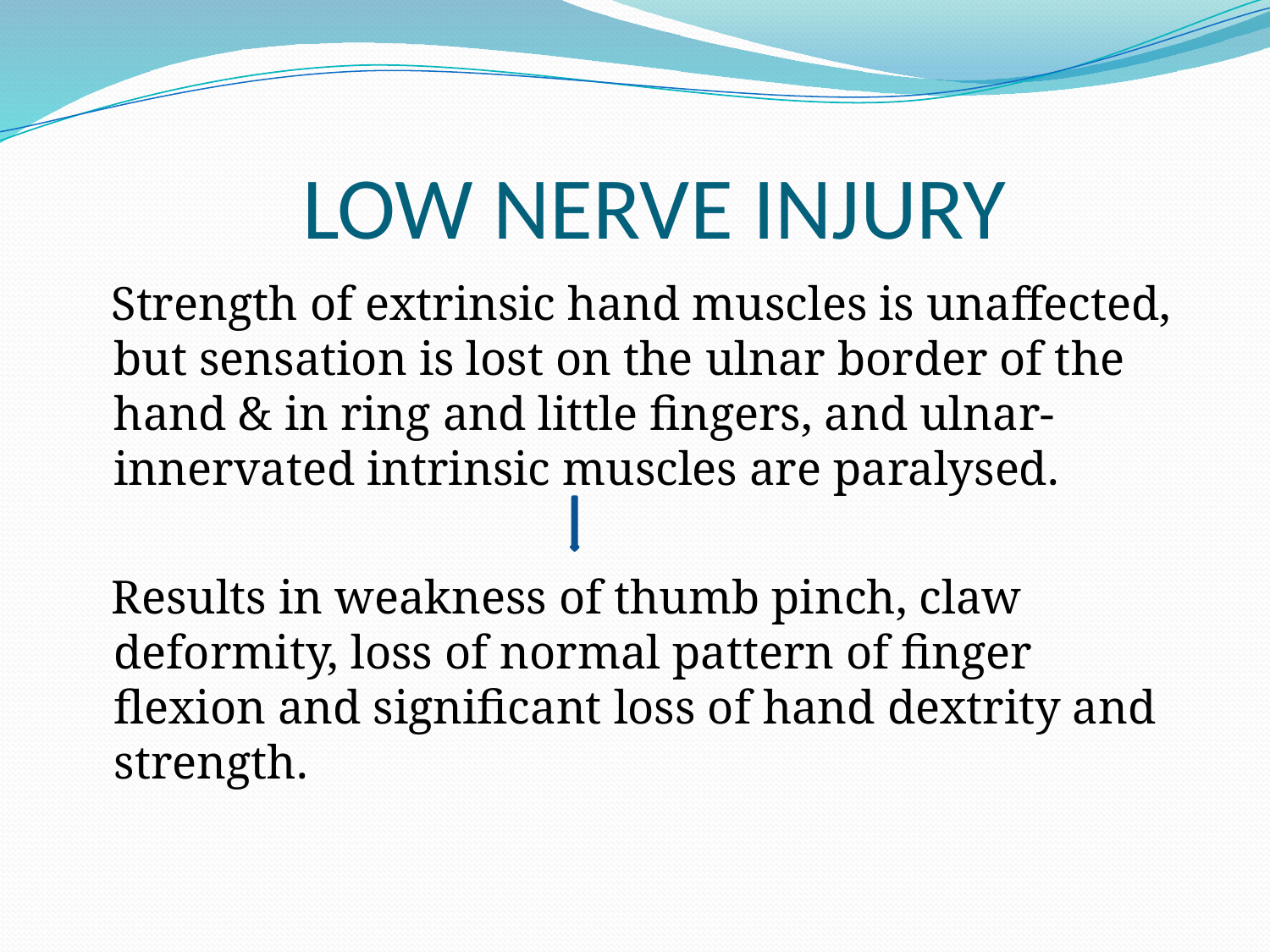

# LOW NERVE INJURY
   Strength of extrinsic hand muscles is unaffected, but sensation is lost on the ulnar border of the hand & in ring and little fingers, and ulnar-innervated intrinsic muscles are paralysed.

   Results in weakness of thumb pinch, claw deformity, loss of normal pattern of finger flexion and significant loss of hand dextrity and strength.